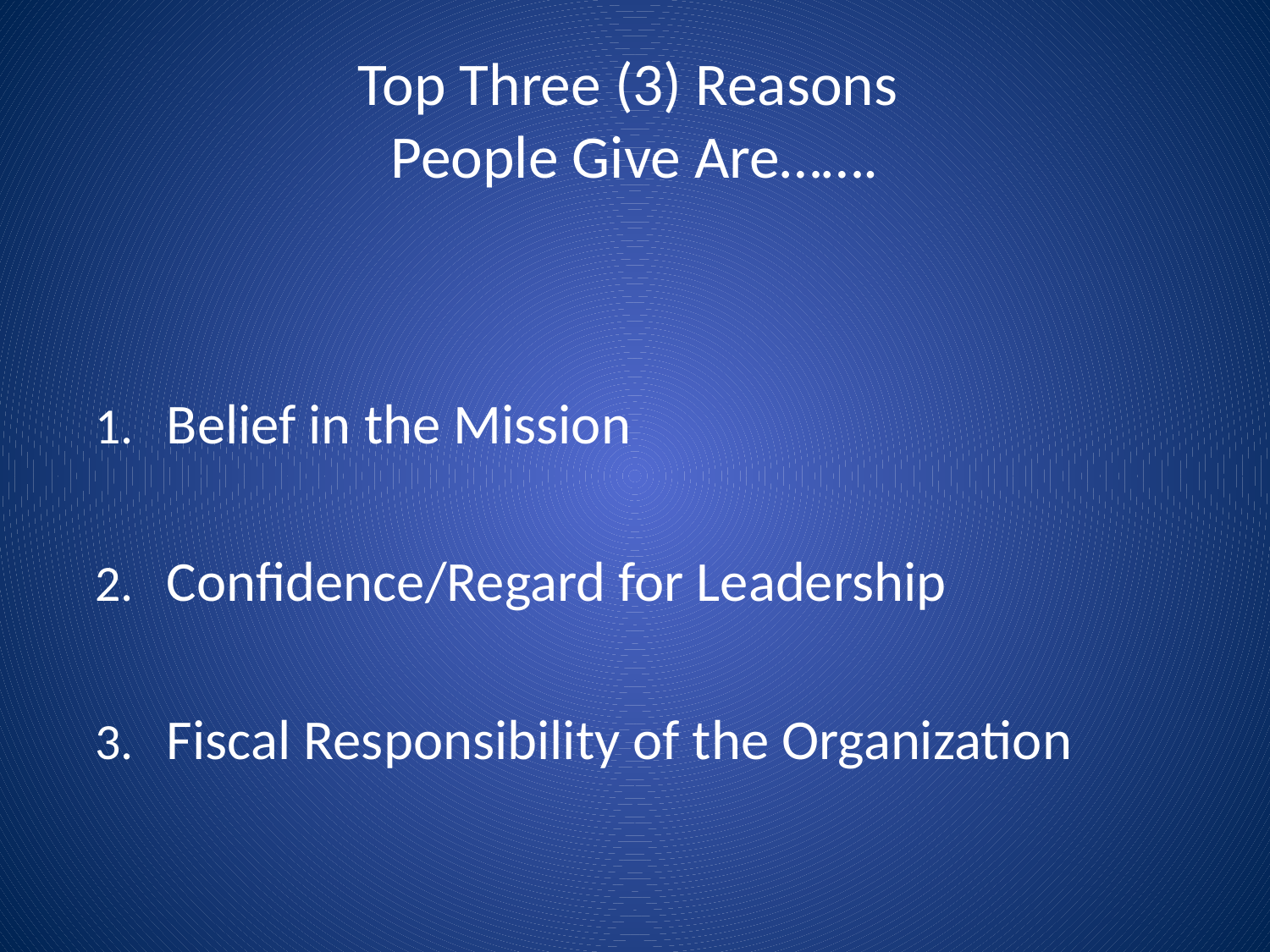

# Top Three (3) Reasons People Give Are…….
Belief in the Mission

Confidence/Regard for Leadership

Fiscal Responsibility of the Organization